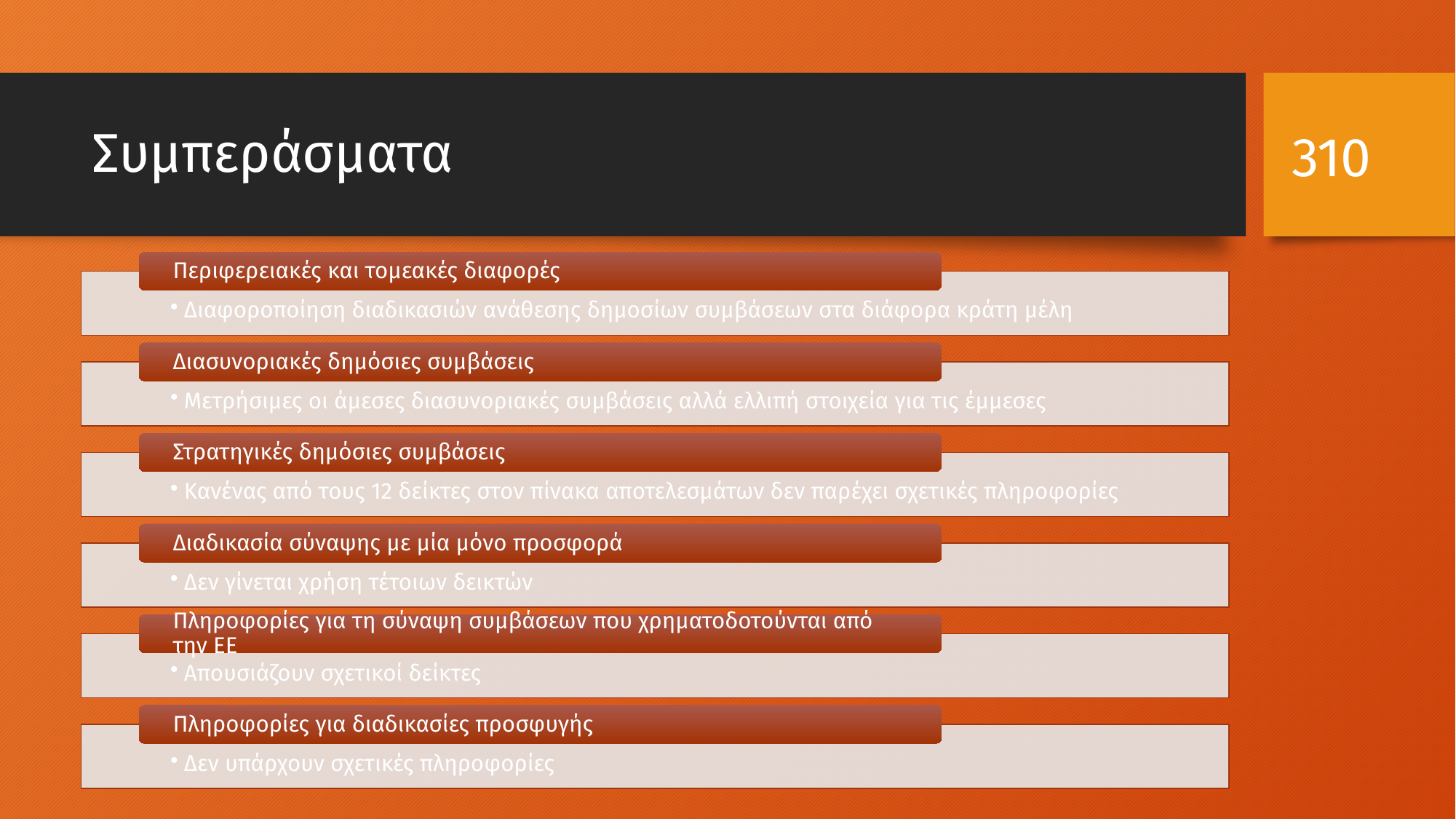

310
# Συμπεράσματα
Διαφοροποίηση διαδικασιών ανάθεσης δημοσίων συμβάσεων στα διάφορα κράτη μέλη
Περιφερειακές και τομεακές διαφορές
Μετρήσιμες οι άμεσες διασυνοριακές συμβάσεις αλλά ελλιπή στοιχεία για τις έμμεσες
Διασυνοριακές δημόσιες συμβάσεις
Κανένας από τους 12 δείκτες στον πίνακα αποτελεσμάτων δεν παρέχει σχετικές πληροφορίες
Στρατηγικές δημόσιες συμβάσεις
Δεν γίνεται χρήση τέτοιων δεικτών
Διαδικασία σύναψης με μία μόνο προσφορά
Απουσιάζουν σχετικοί δείκτες
Πληροφορίες για τη σύναψη συμβάσεων που χρηματοδοτούνται από την ΕΕ
Δεν υπάρχουν σχετικές πληροφορίες
Πληροφορίες για διαδικασίες προσφυγής